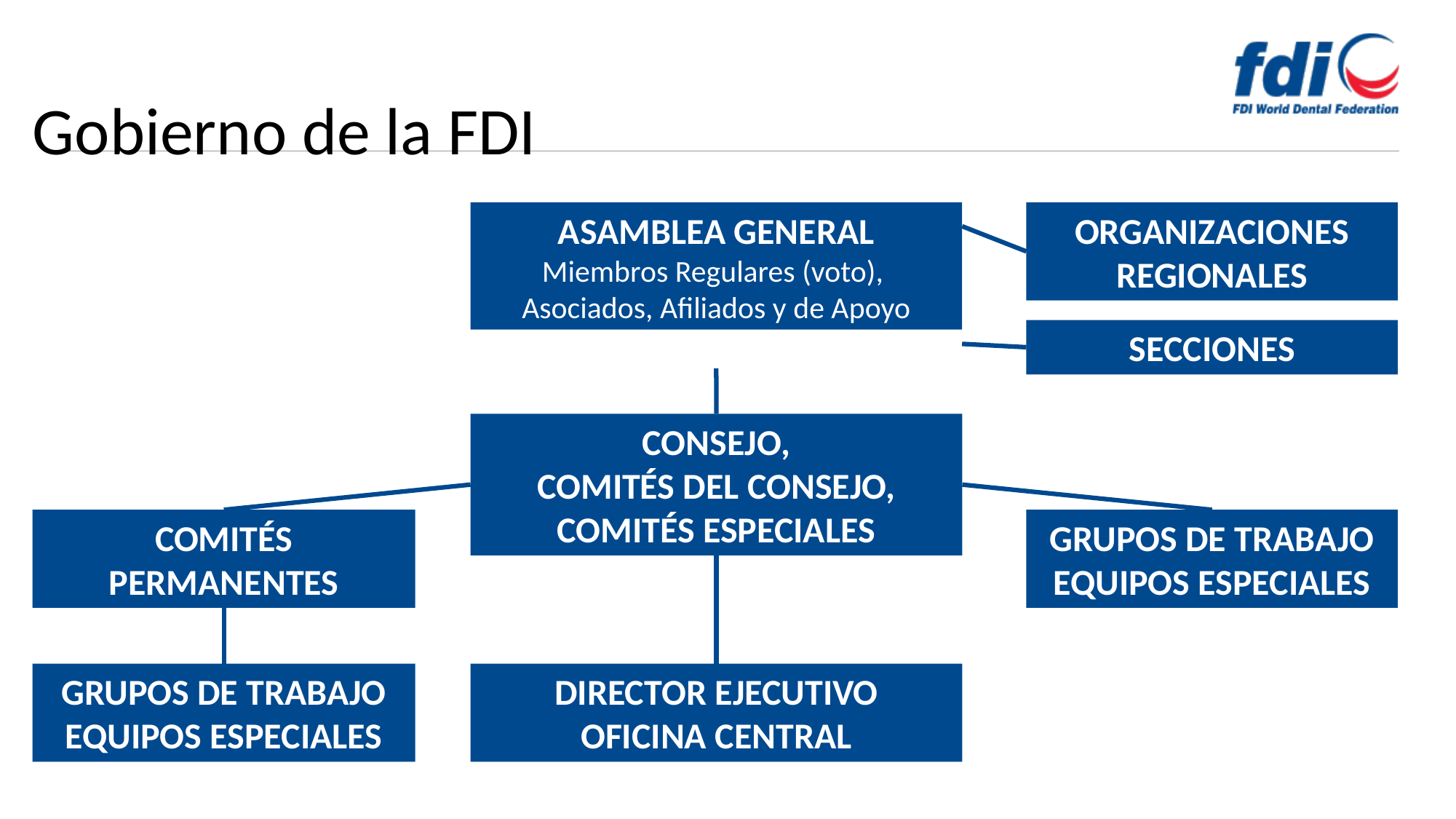

# Gobierno de la FDI
ASAMBLEA GENERAL
Miembros Regulares (voto),
Asociados, Afiliados y de Apoyo
ORGANIZACIONES REGIONALES
SECCIONES
CONSEJO,
COMITÉS DEL CONSEJO, COMITÉS ESPECIALES
COMITÉS PERMANENTES
GRUPOS DE TRABAJO
EQUIPOS ESPECIALES
GRUPOS DE TRABAJO
EQUIPOS ESPECIALES
DIRECTOR EJECUTIVO
OFICINA CENTRAL